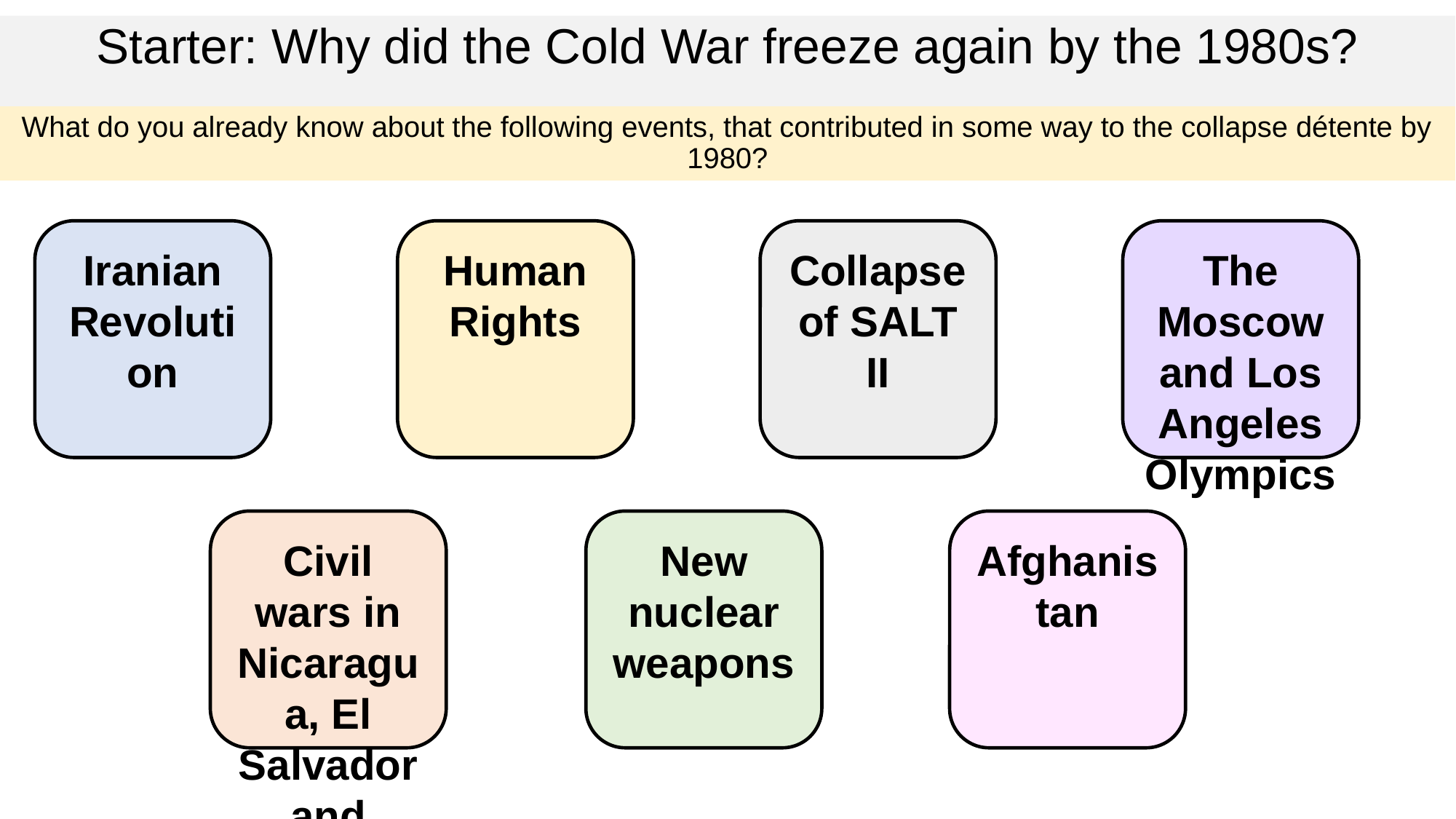

Starter: Why did the Cold War freeze again by the 1980s?
What do you already know about the following events, that contributed in some way to the collapse détente by 1980?
Iranian Revolution
Human Rights
Collapse of SALT II
The Moscow and Los Angeles Olympics
Civil wars in Nicaragua, El Salvador and Angola
New nuclear weapons
Afghanistan